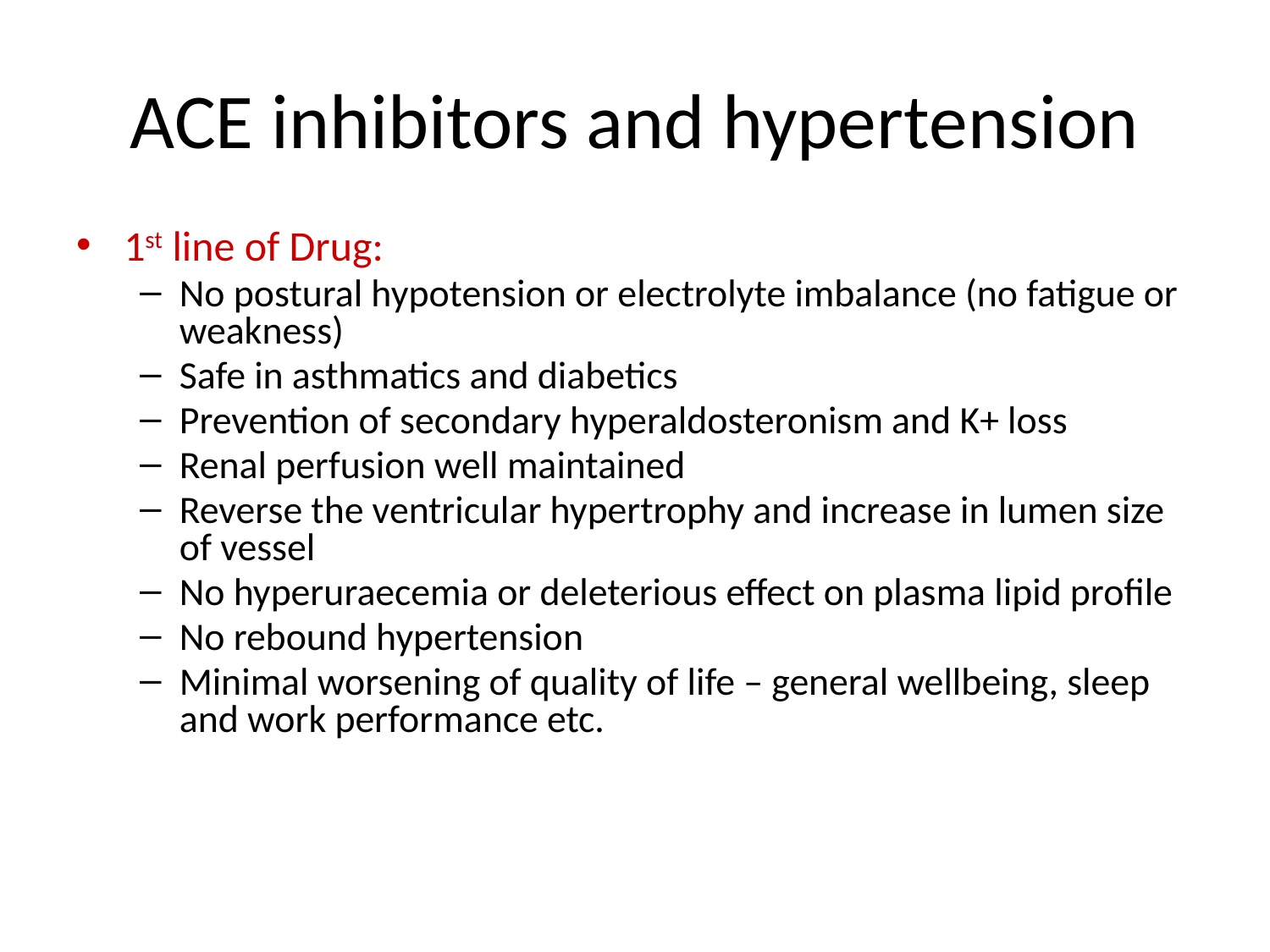

# ACE inhibitors and hypertension
1st line of Drug:
No postural hypotension or electrolyte imbalance (no fatigue or weakness)
Safe in asthmatics and diabetics
Prevention of secondary hyperaldosteronism and K+ loss
Renal perfusion well maintained
Reverse the ventricular hypertrophy and increase in lumen size of vessel
No hyperuraecemia or deleterious effect on plasma lipid profile
No rebound hypertension
Minimal worsening of quality of life – general wellbeing, sleep and work performance etc.